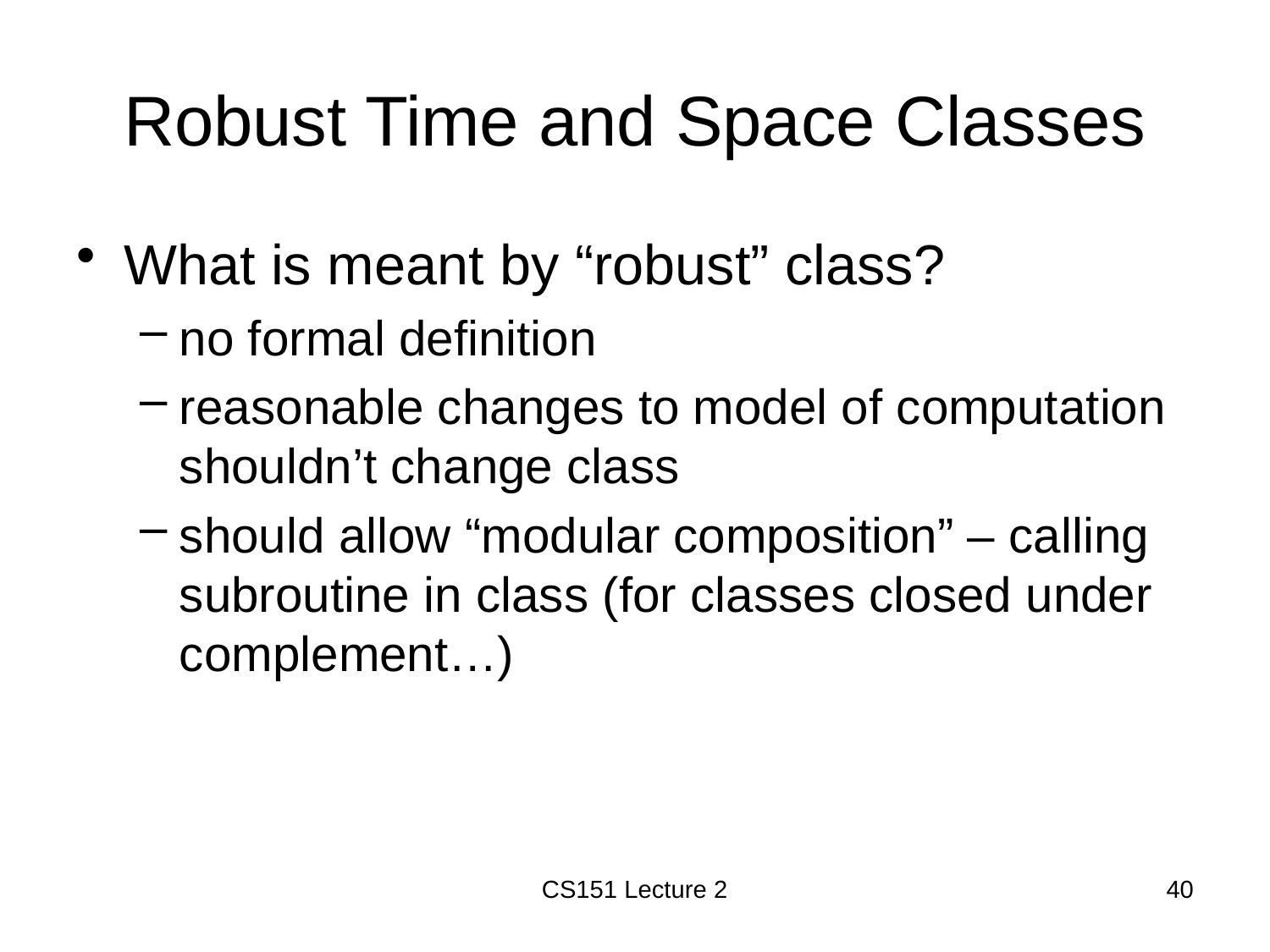

# Robust Time and Space Classes
What is meant by “robust” class?
no formal definition
reasonable changes to model of computation shouldn’t change class
should allow “modular composition” – calling subroutine in class (for classes closed under complement…)

CS151 Lecture 2
40